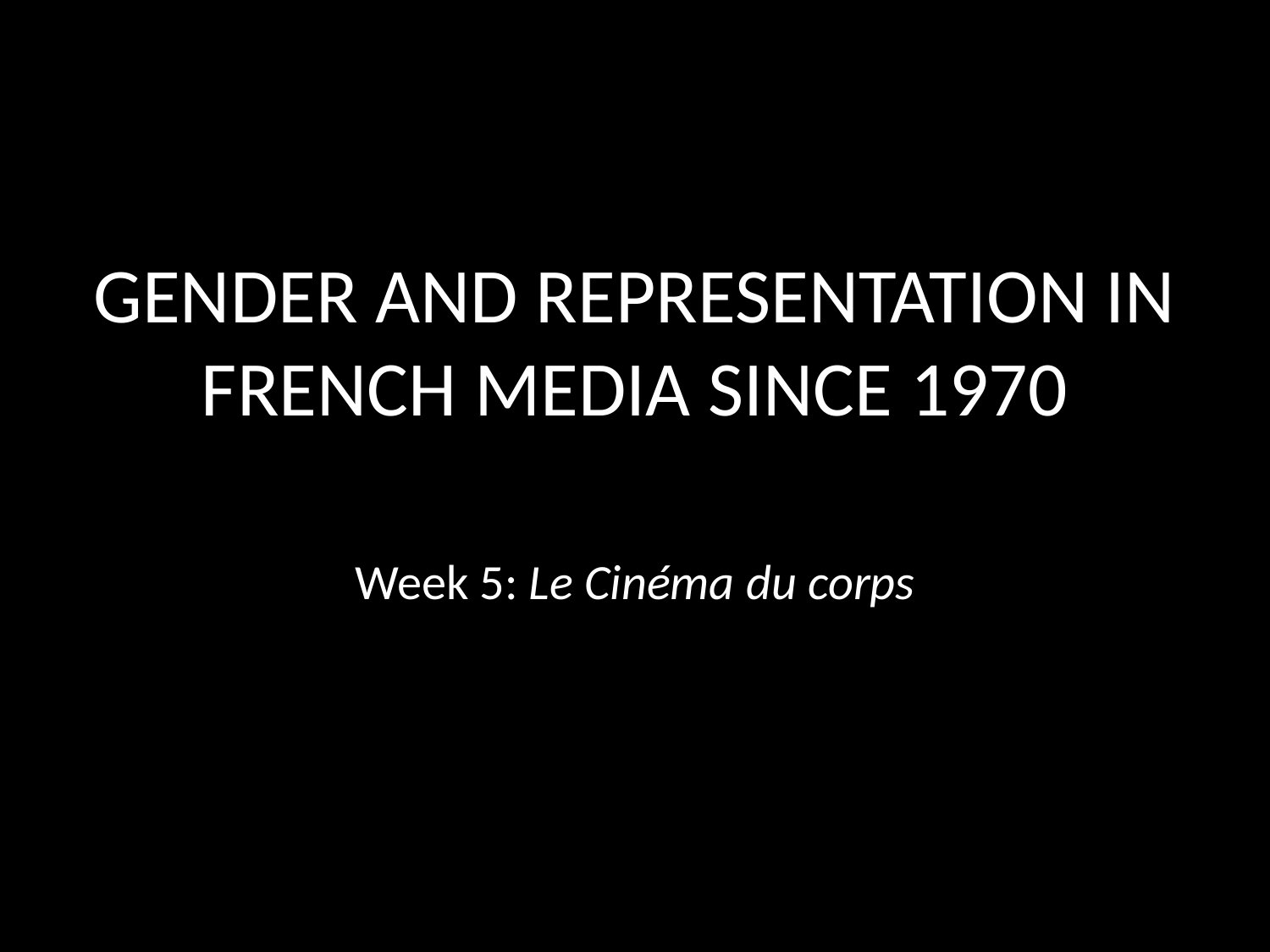

GENDER AND REPRESENTATION IN FRENCH MEDIA SINCE 1970

Week 5: Le Cinéma du corps
#